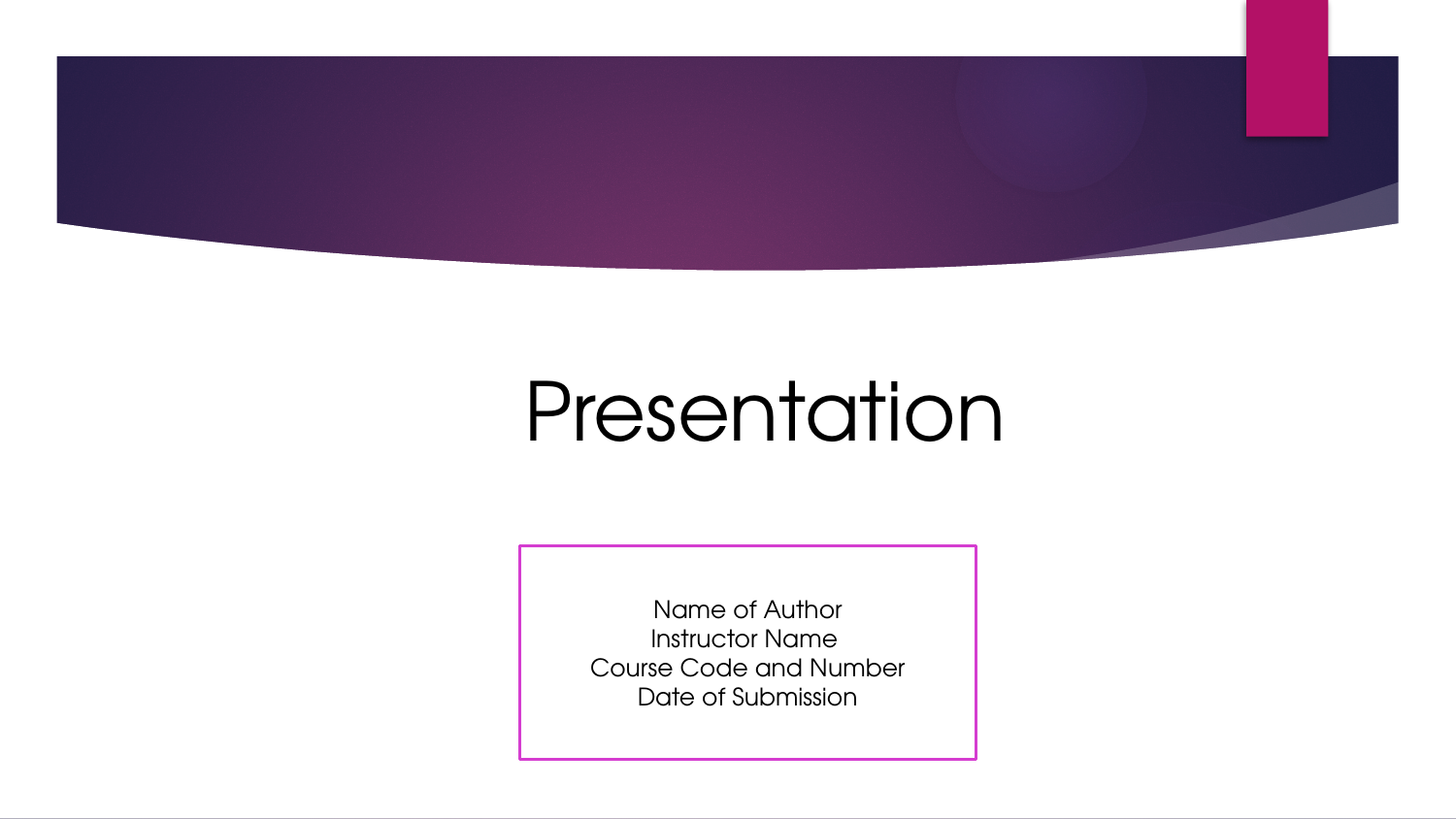

Presentation
Name of Author
Instructor Name
Course Code and Number
Date of Submission